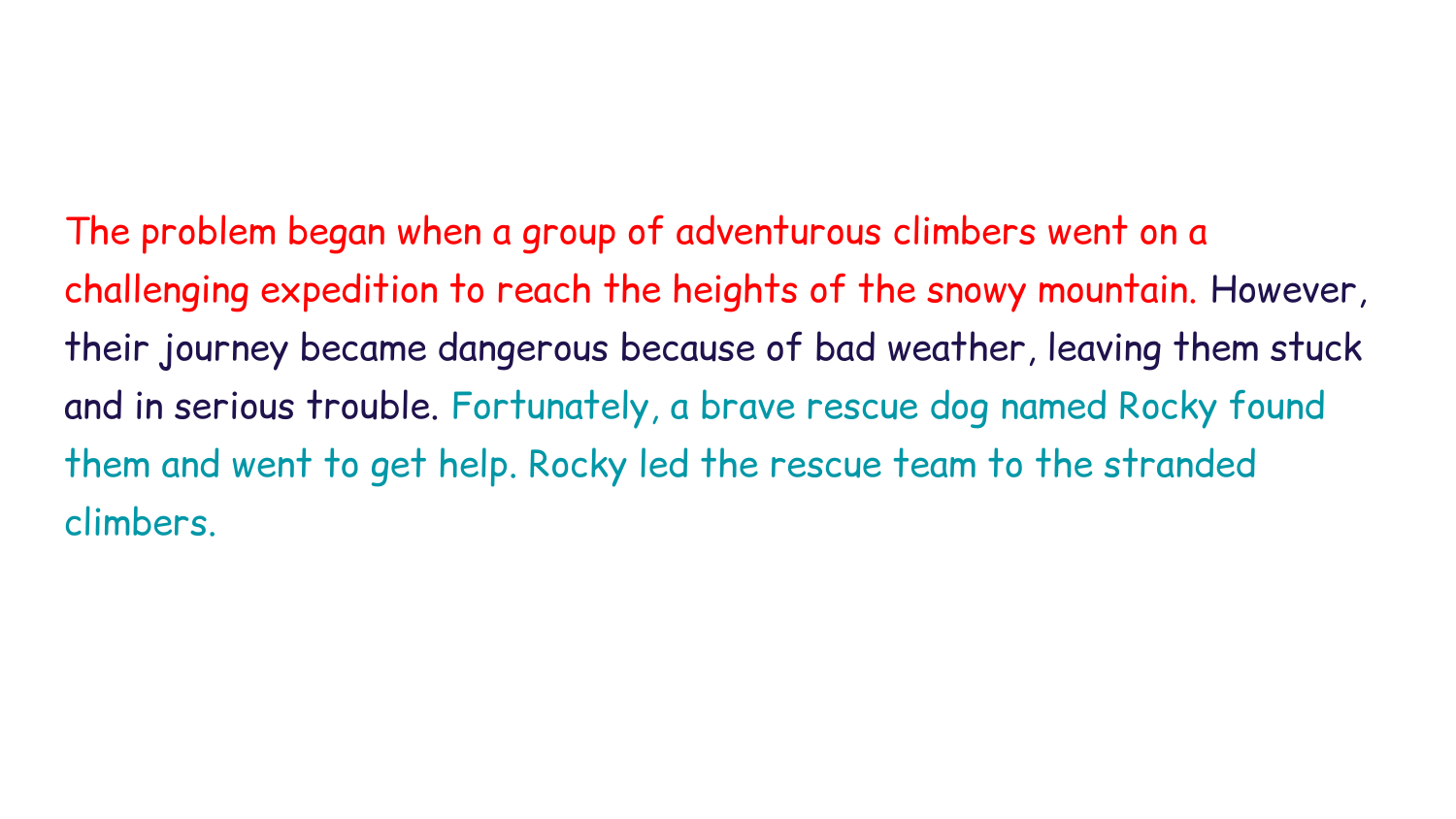

The problem began when a group of adventurous climbers went on a challenging expedition to reach the heights of the snowy mountain. However, their journey became dangerous because of bad weather, leaving them stuck and in serious trouble. Fortunately, a brave rescue dog named Rocky found them and went to get help. Rocky led the rescue team to the stranded climbers.